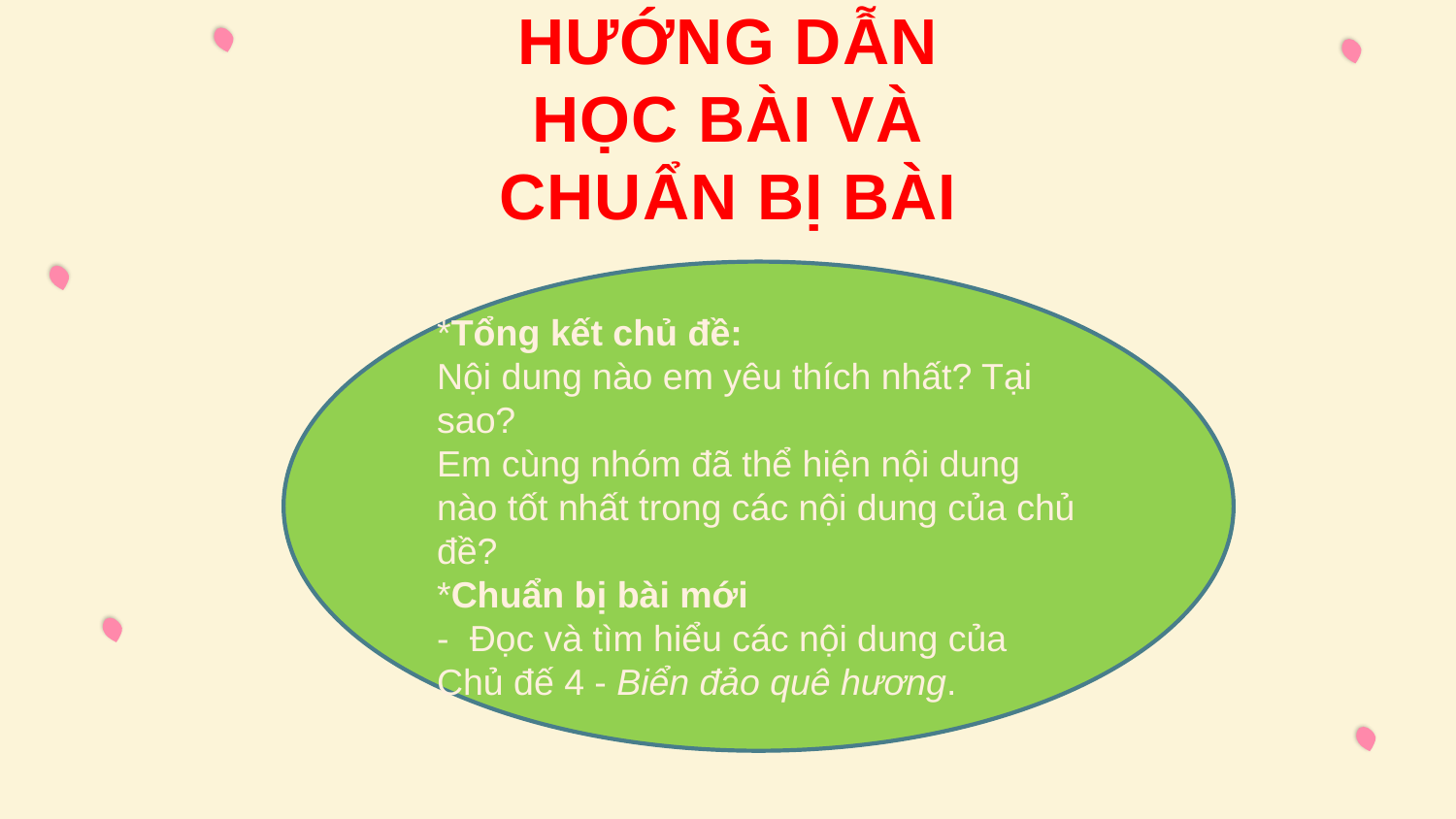

HƯỚNG DẪN HỌC BÀI VÀ CHUẨN BỊ BÀI

*Tổng kết chủ đề:
Nội dung nào em yêu thích nhất? Tại sao?
Em cùng nhóm đã thể hiện nội dung nào tốt nhất trong các nội dung của chủ đề?
*Chuẩn bị bài mới
-  Đọc và tìm hiểu các nội dung của Chủ đế 4 - Biển đảo quê hương.